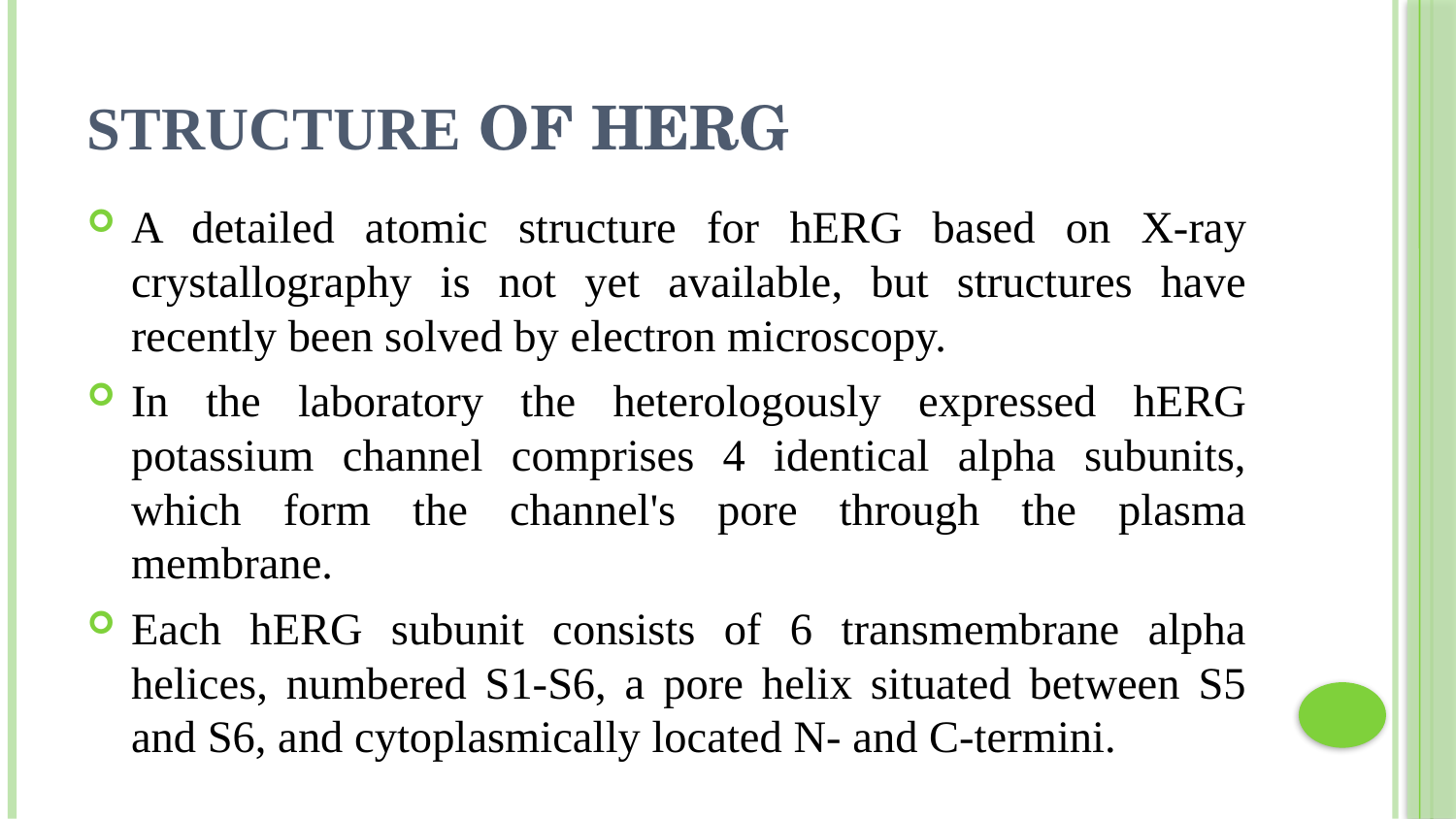

# STRUCTURE OF HERG
A detailed atomic structure for hERG based on X-ray crystallography is not yet available, but structures have recently been solved by electron microscopy.
In the laboratory the heterologously expressed hERG potassium channel comprises 4 identical alpha subunits, which form the channel's pore through the plasma membrane.
Each hERG subunit consists of 6 transmembrane alpha helices, numbered S1-S6, a pore helix situated between S5 and S6, and cytoplasmically located N- and C-termini.